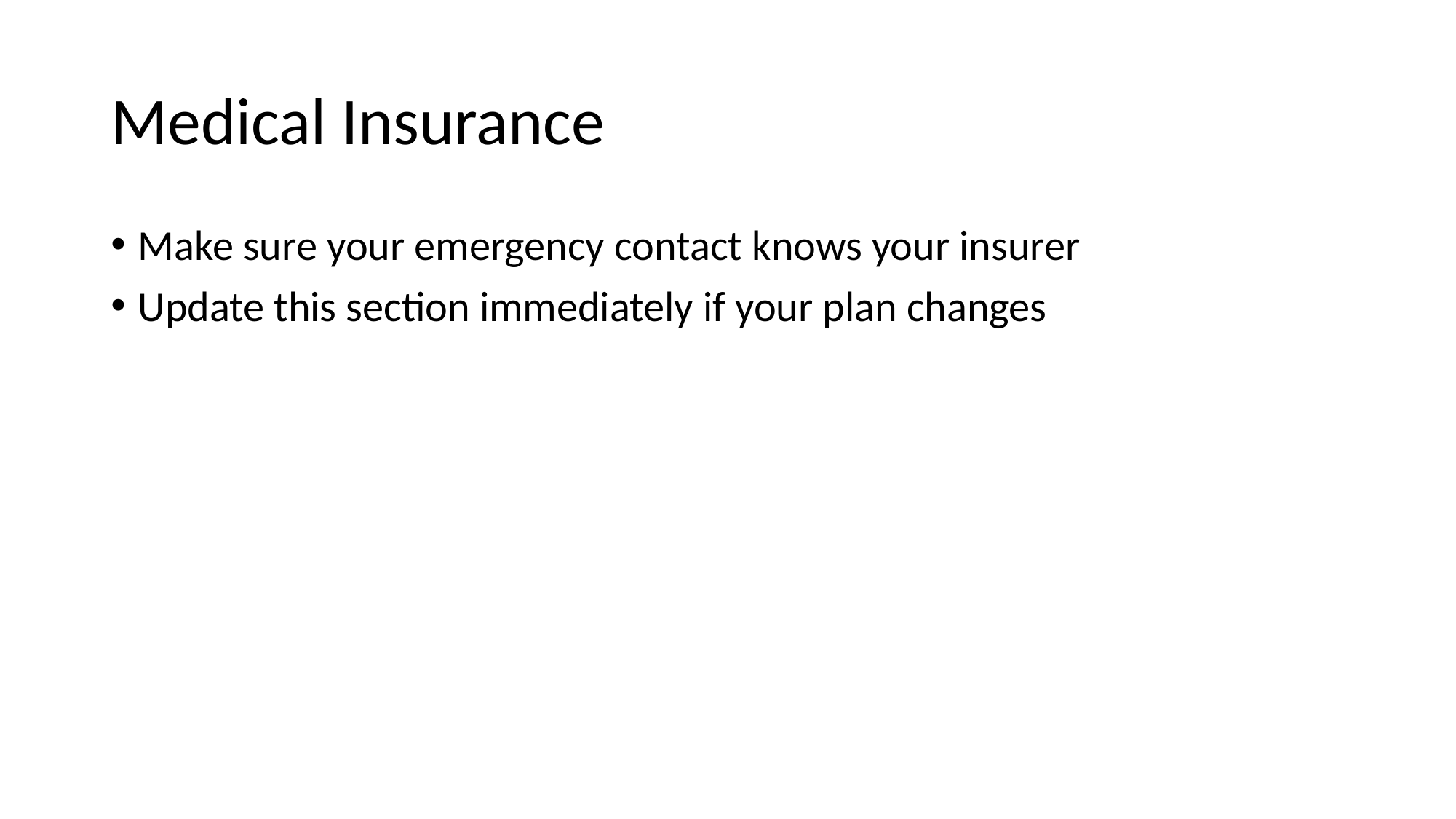

# Medical Insurance
Make sure your emergency contact knows your insurer
Update this section immediately if your plan changes